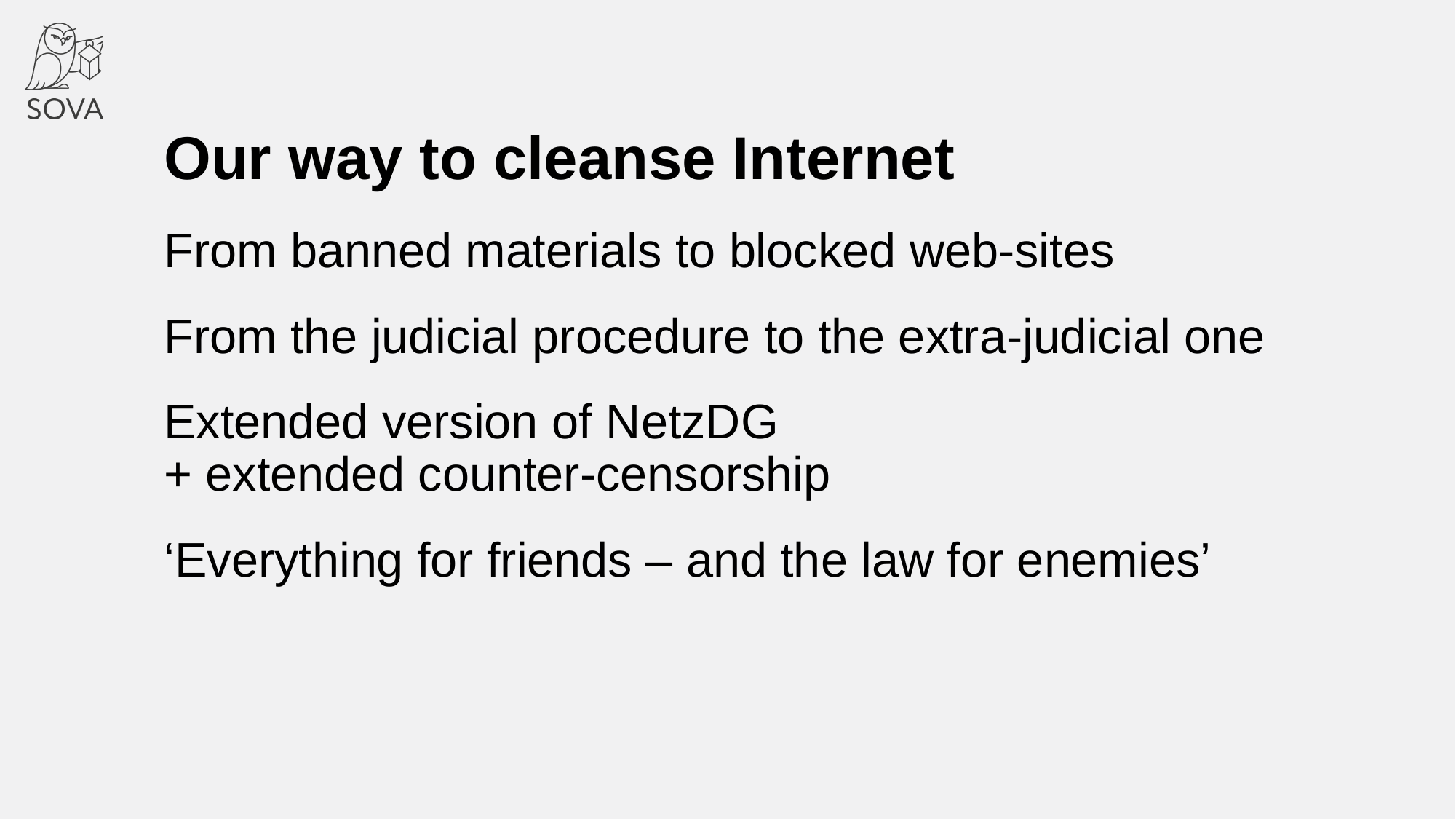

Our way to cleanse Internet
From banned materials to blocked web-sites
From the judicial procedure to the extra-judicial one
Extended version of NetzDG
+ extended counter-censorship
‘Everything for friends – and the law for enemies’